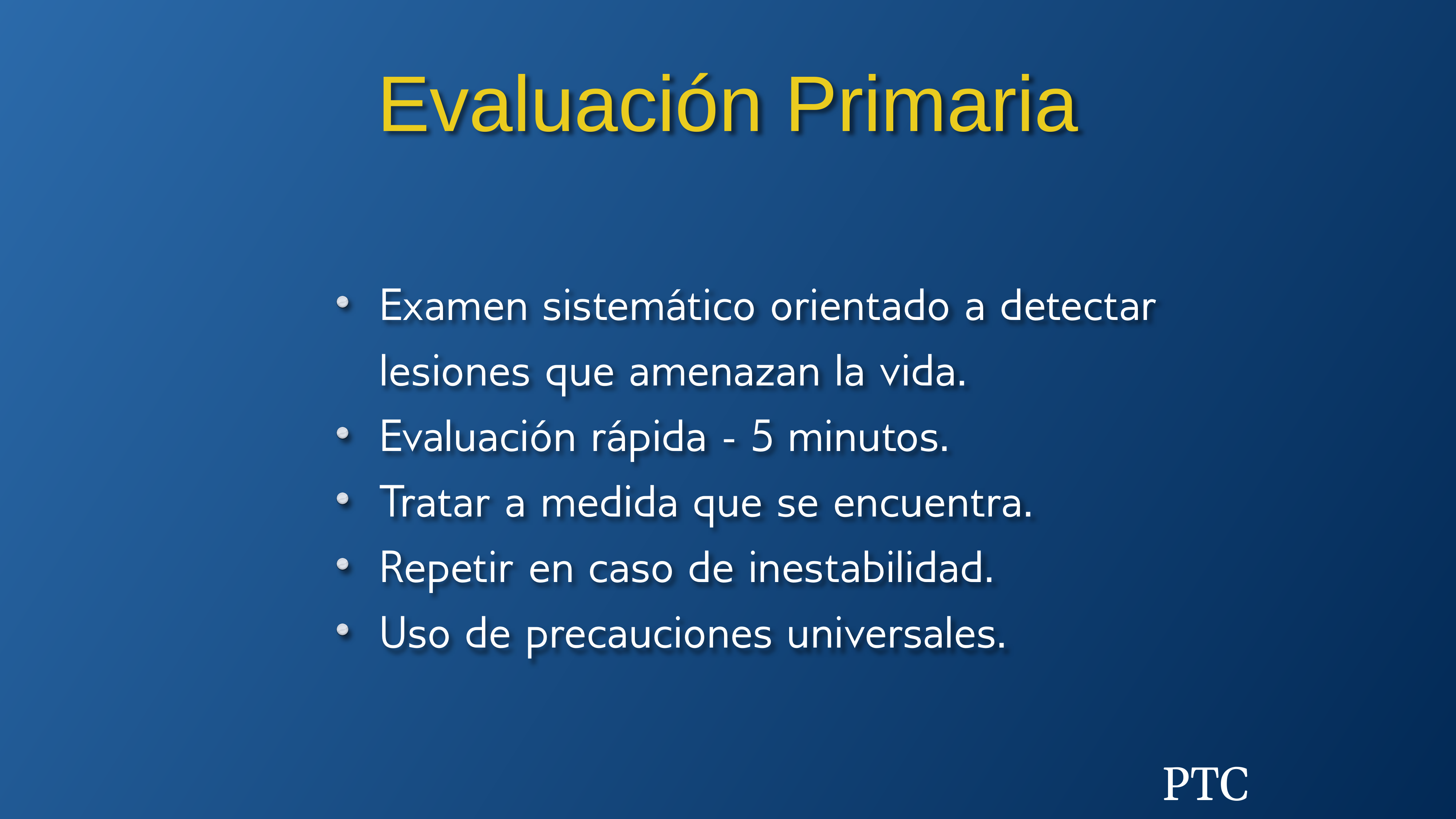

Evaluación Primaria
Examen sistemático orientado a detectar lesiones que amenazan la vida.
Evaluación rápida - 5 minutos.
Tratar a medida que se encuentra.
Repetir en caso de inestabilidad.
Uso de precauciones universales.
PTC